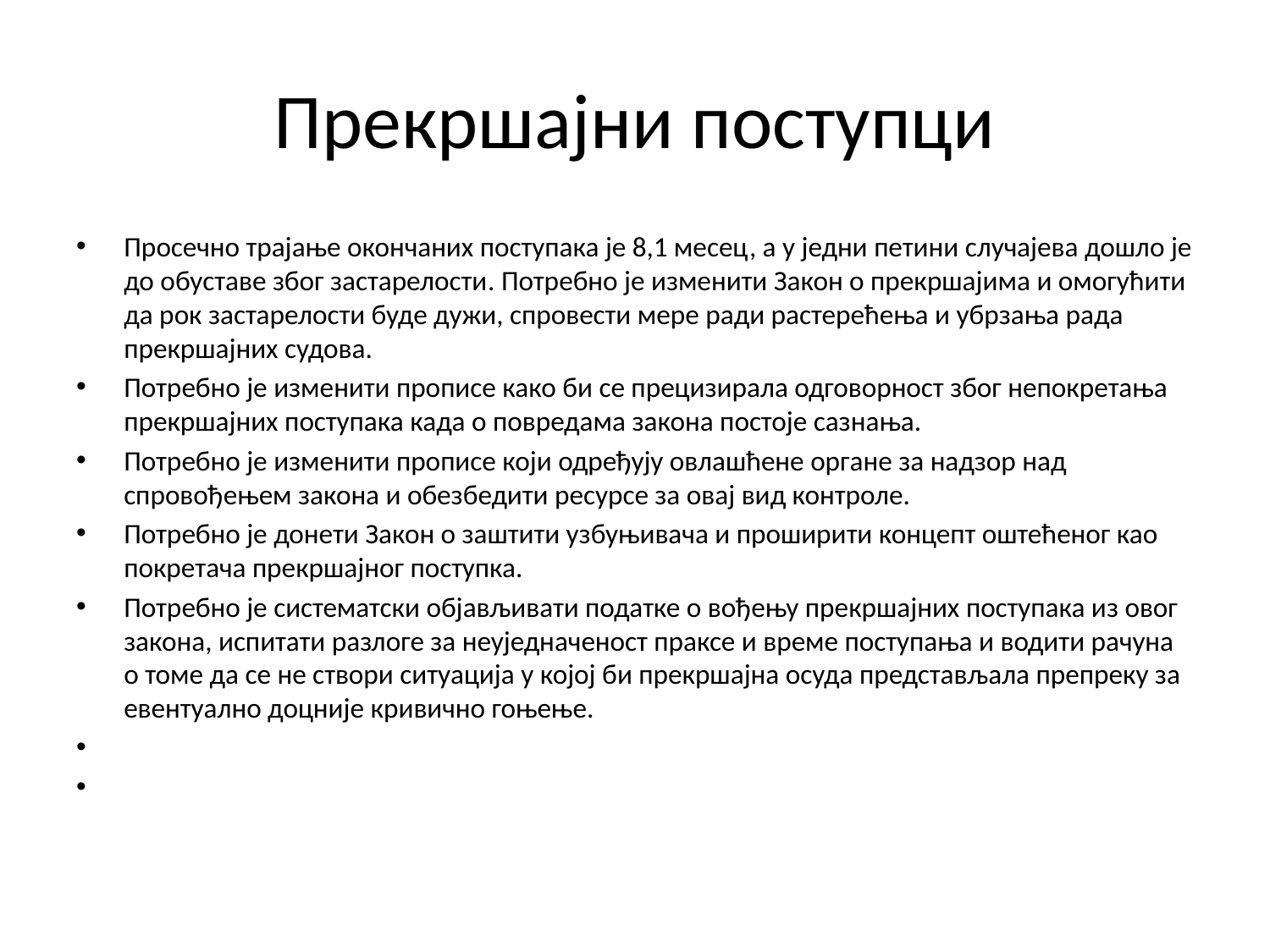

# Прекршајни поступци
Просечно трајање окончаних поступака је 8,1 месец, а у једни петини случајева дошло је до обуставе због застарелости. Потребно је изменити Закон о прекршајима и омогућити да рок застарелости буде дужи, спровести мере ради растерећења и убрзања рада прекршајних судова.
Потребно је изменити прописе како би се прецизирала одговорност због непокретања прекршајних поступака када о повредама закона постоје сазнања.
Потребно је изменити прописе који одређују овлашћене органе за надзор над спровођењем закона и обезбедити ресурсе за овај вид контроле.
Потребно је донети Закон о заштити узбуњивача и проширити концепт оштећеног као покретача прекршајног поступка.
Потребно је систематски објављивати податке о вођењу прекршајних поступака из овог закона, испитати разлоге за неуједначеност праксе и време поступања и водити рачуна о томе да се не створи ситуација у којој би прекршајна осуда представљала препреку за евентуално доцније кривично гоњење.